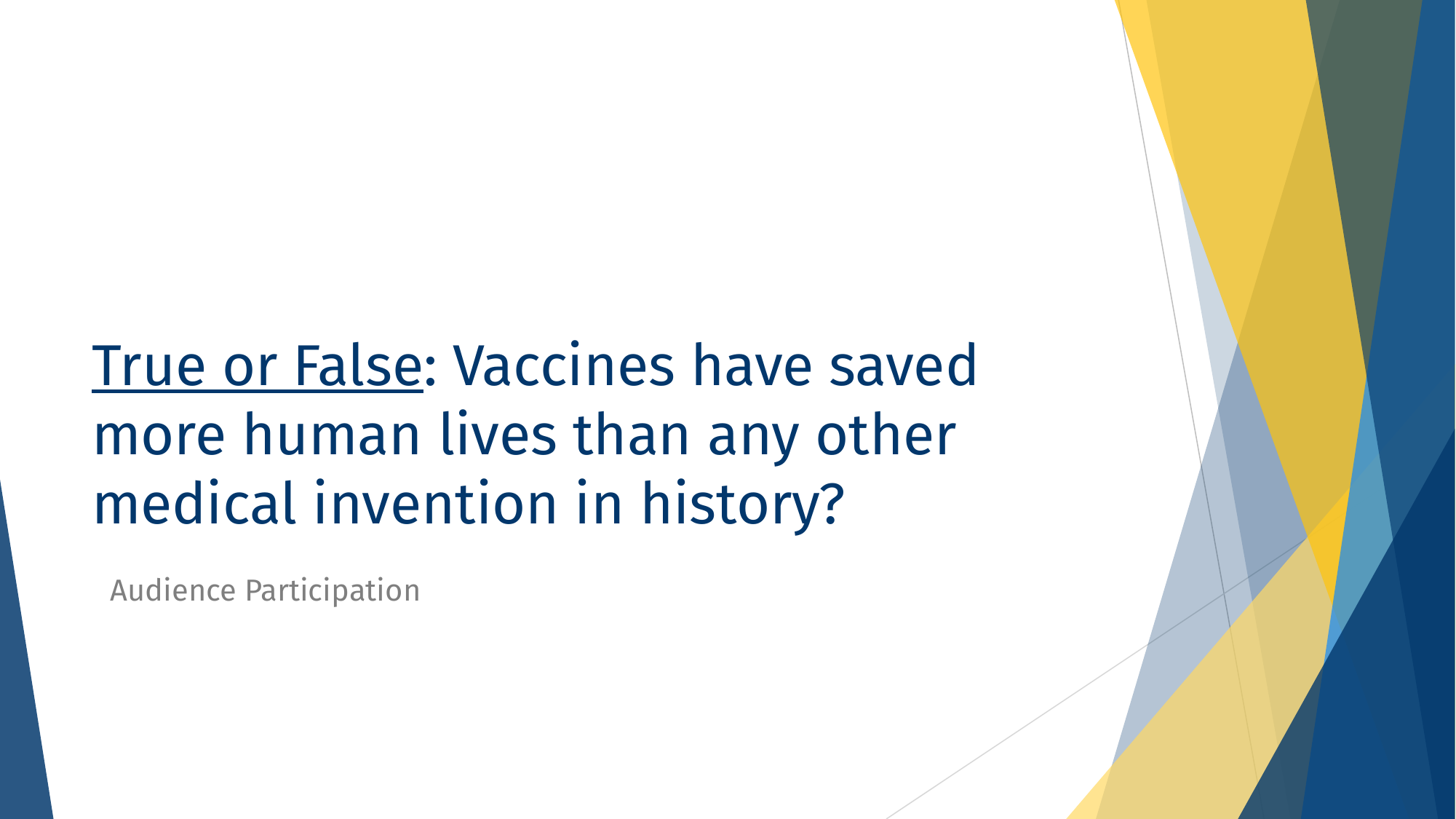

# True or False: Vaccines have saved more human lives than any other medical invention in history?
Audience Participation